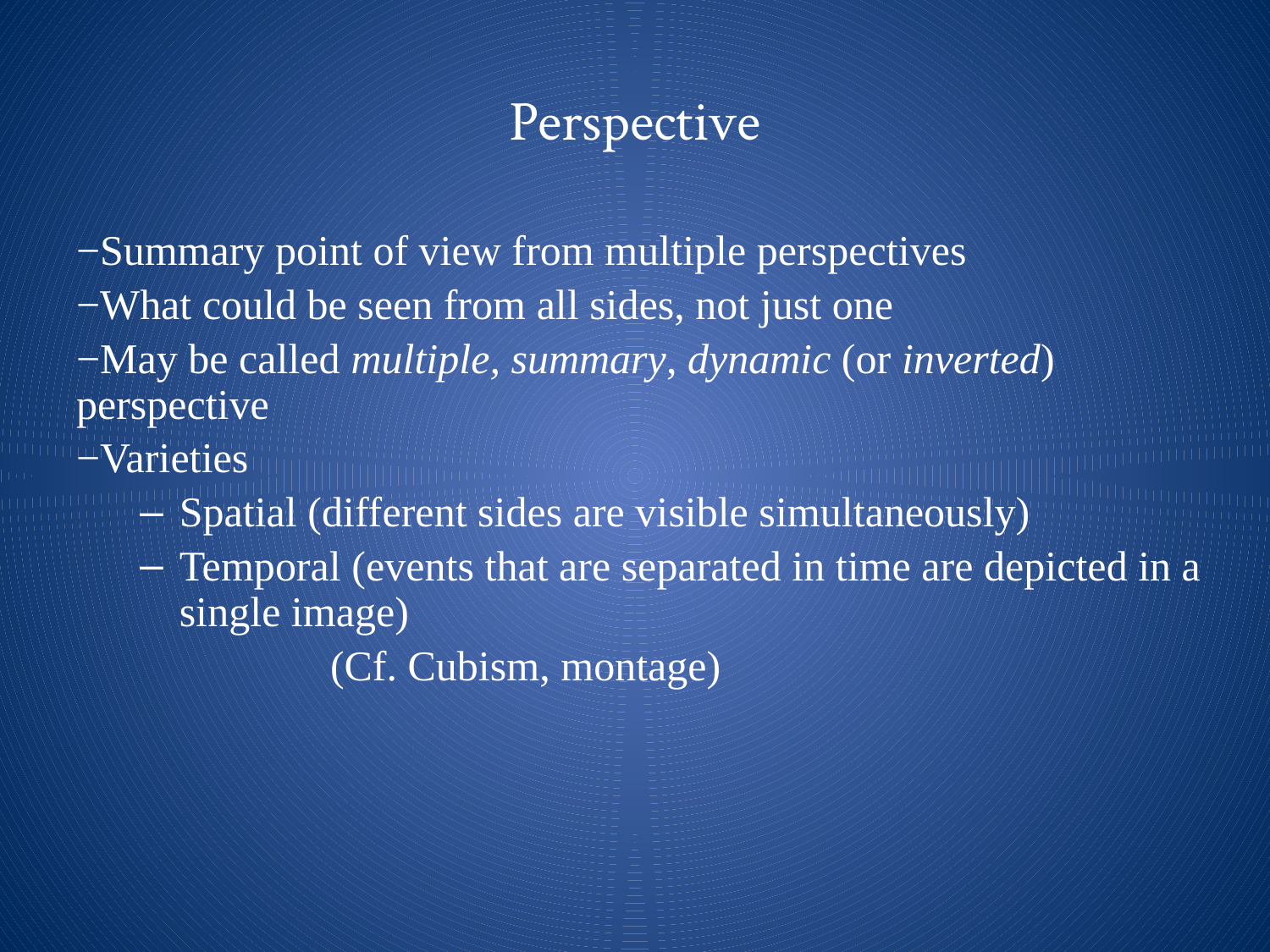

# Perspective
−Summary point of view from multiple perspectives
−What could be seen from all sides, not just one
−May be called multiple, summary, dynamic (or inverted) perspective
−Varieties
Spatial (different sides are visible simultaneously)
Temporal (events that are separated in time are depicted in a single image)
		(Cf. Cubism, montage)